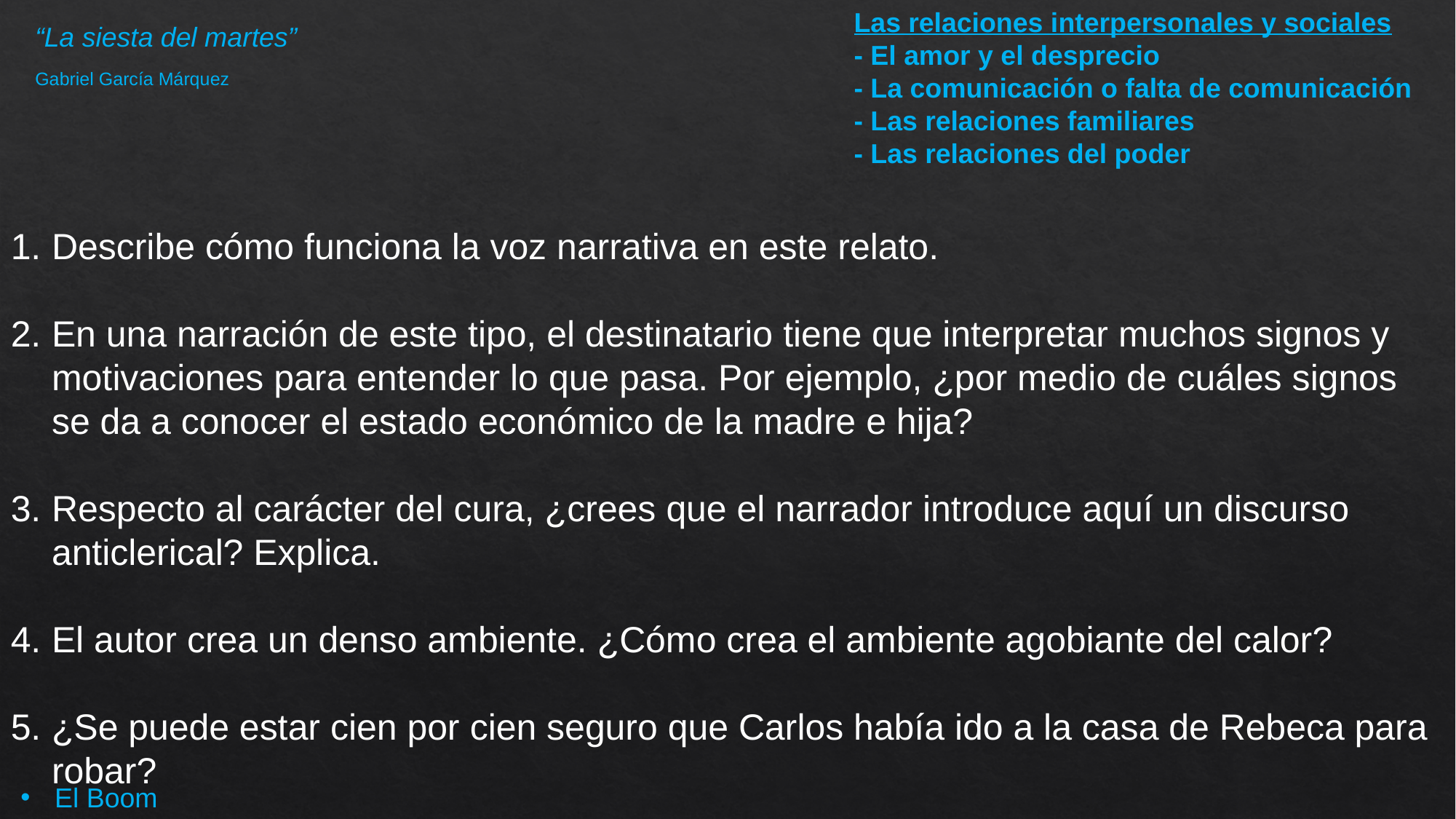

Las relaciones interpersonales y sociales
- El amor y el desprecio
- La comunicación o falta de comunicación
- Las relaciones familiares
- Las relaciones del poder

“La siesta del martes”
Gabriel García Márquez
Describe cómo funciona la voz narrativa en este relato.

En una narración de este tipo, el destinatario tiene que interpretar muchos signos y motivaciones para entender lo que pasa. Por ejemplo, ¿por medio de cuáles signos se da a conocer el estado económico de la madre e hija?

Respecto al carácter del cura, ¿crees que el narrador introduce aquí un discurso anticlerical? Explica.

El autor crea un denso ambiente. ¿Cómo crea el ambiente agobiante del calor?

¿Se puede estar cien por cien seguro que Carlos había ido a la casa de Rebeca para robar?
El Boom